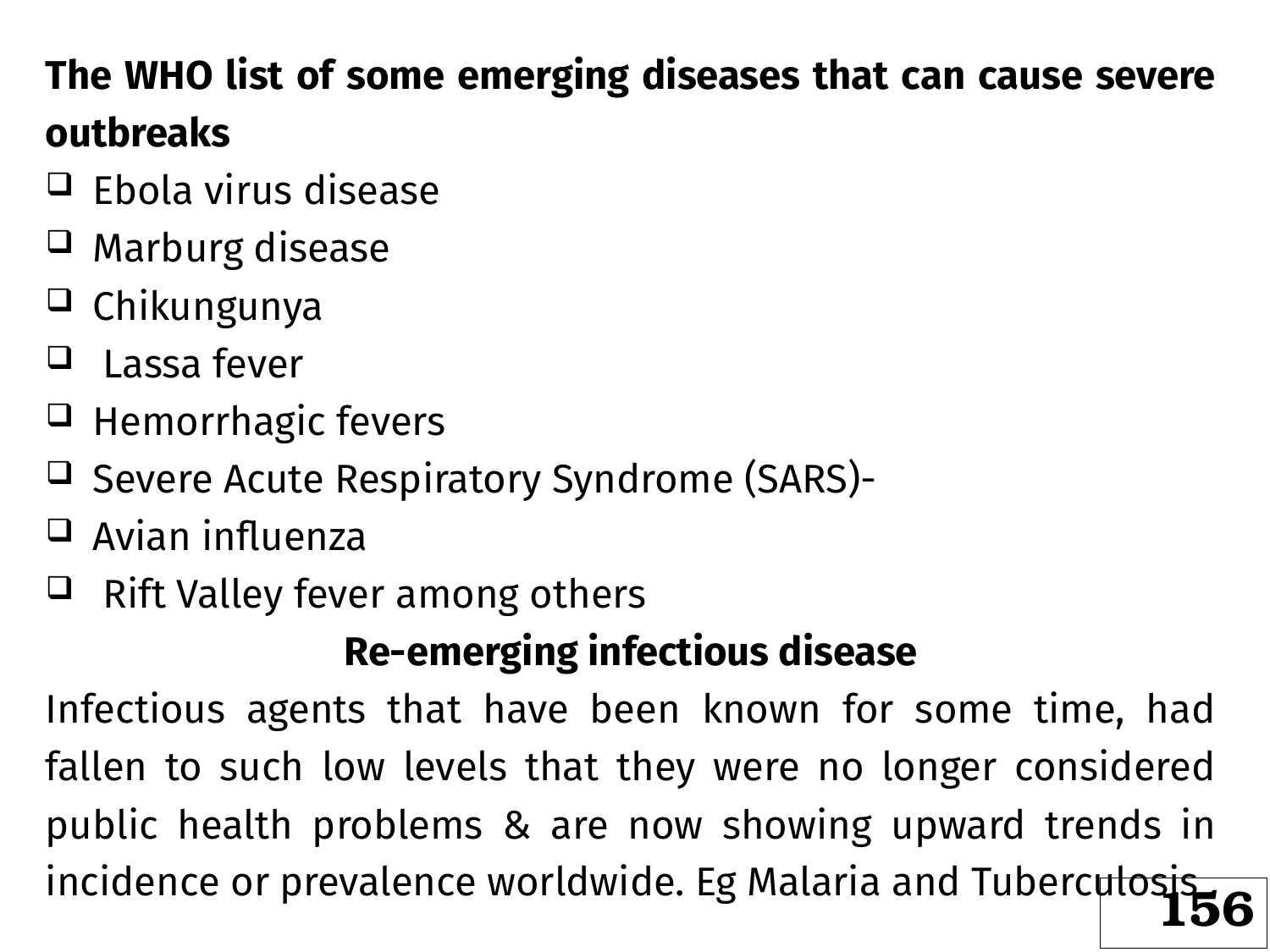

The WHO list of some emerging diseases that can cause severe outbreaks
Ebola virus disease
Marburg disease
Chikungunya
 Lassa fever
Hemorrhagic fevers
Severe Acute Respiratory Syndrome (SARS)-
Avian influenza
 Rift Valley fever among others
Re-emerging infectious disease
Infectious agents that have been known for some time, had fallen to such low levels that they were no longer considered public health problems & are now showing upward trends in incidence or prevalence worldwide. Eg Malaria and Tuberculosis

156